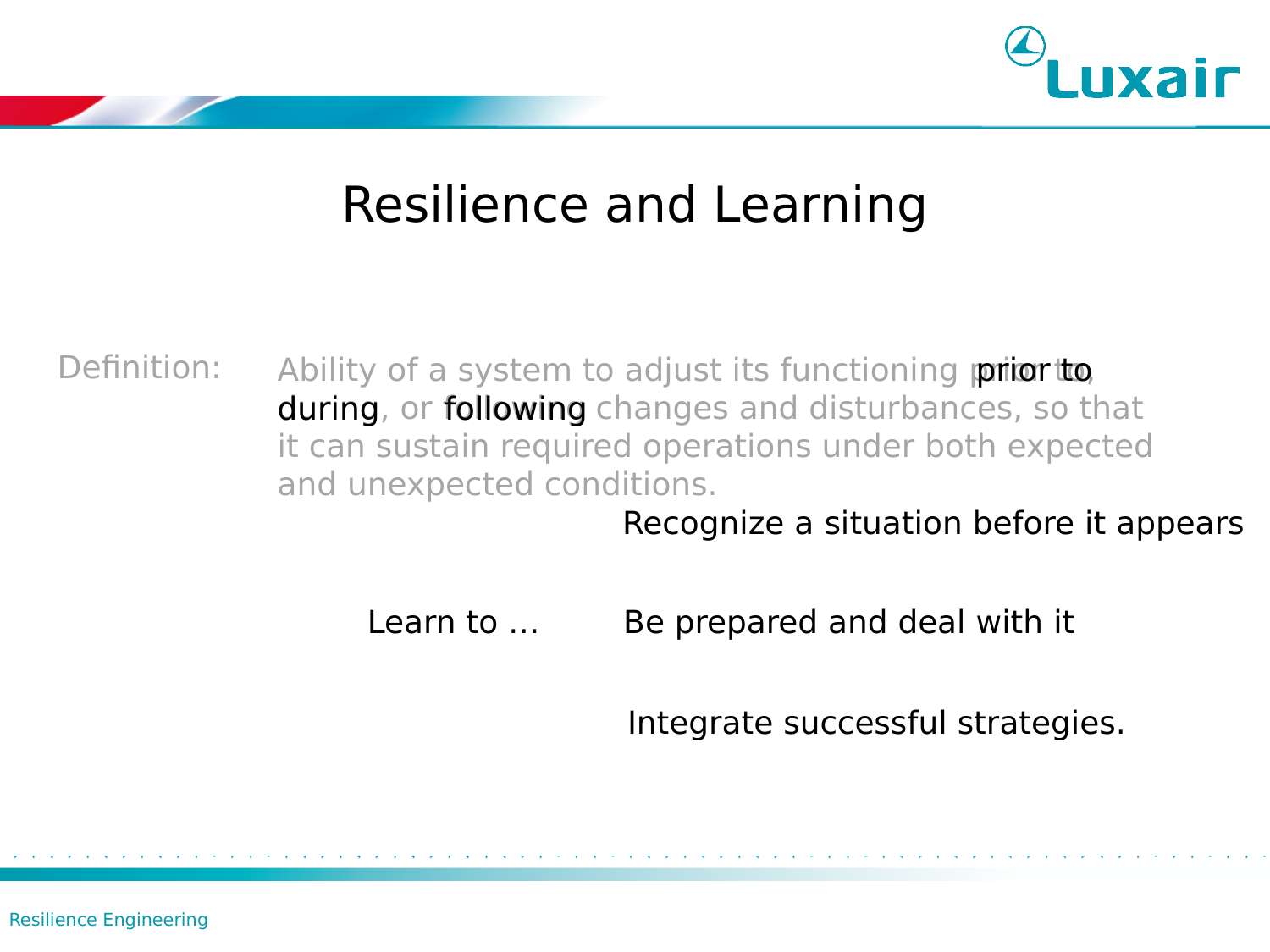

Resilience and Learning
Definition:
prior to
Ability of a system to adjust its functioning prior to, during, or following changes and disturbances, so that it can sustain required operations under both expected and unexpected conditions.
during
following
Recognize a situation before it appears
Learn to …
Be prepared and deal with it
Integrate successful strategies.